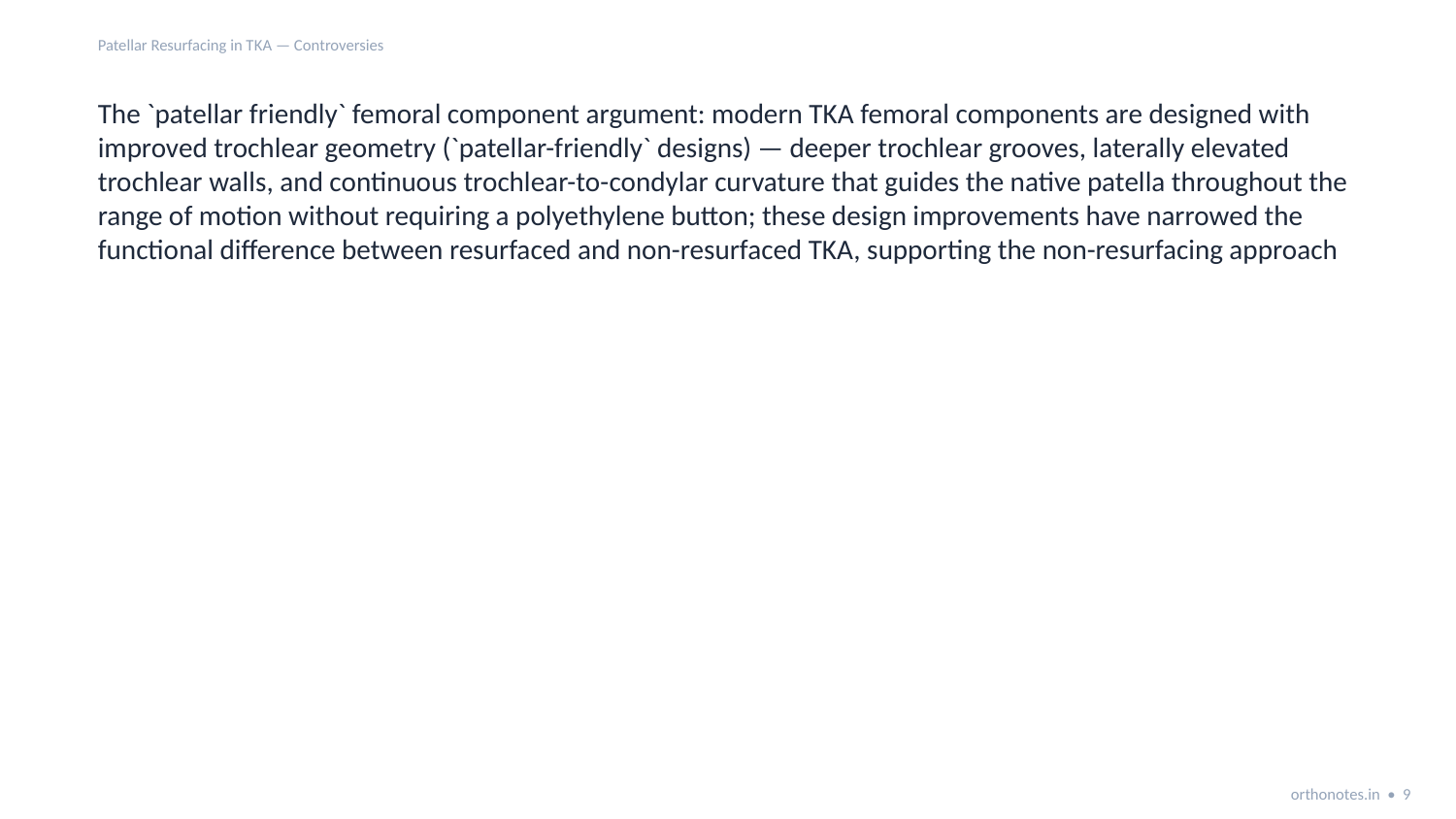

Patellar Resurfacing in TKA — Controversies
The `patellar friendly` femoral component argument: modern TKA femoral components are designed with improved trochlear geometry (`patellar-friendly` designs) — deeper trochlear grooves, laterally elevated trochlear walls, and continuous trochlear-to-condylar curvature that guides the native patella throughout the range of motion without requiring a polyethylene button; these design improvements have narrowed the functional difference between resurfaced and non-resurfaced TKA, supporting the non-resurfacing approach
orthonotes.in  •  9